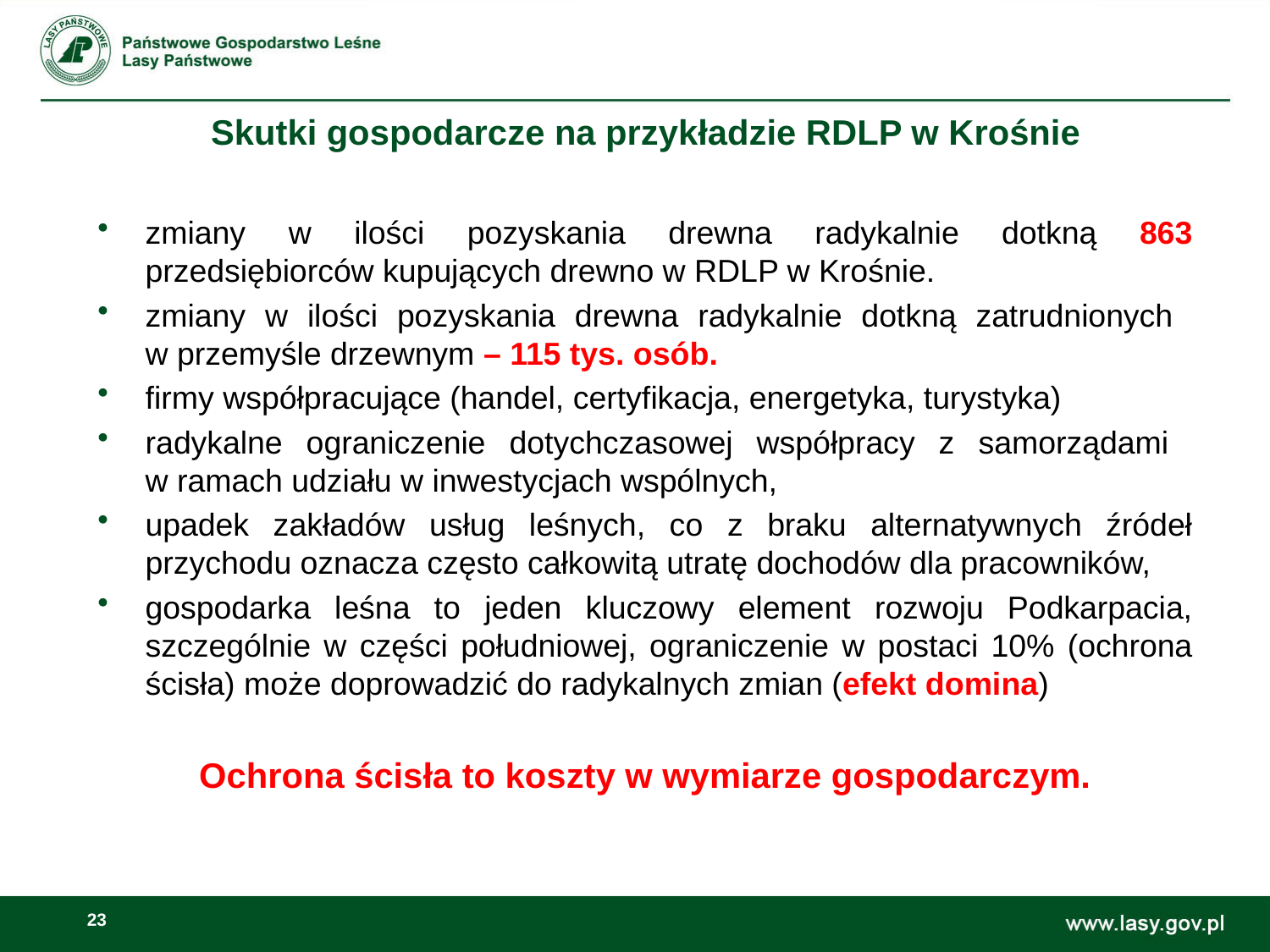

# Skutki gospodarcze na przykładzie RDLP w Krośnie
zmiany w ilości pozyskania drewna radykalnie dotkną 863 przedsiębiorców kupujących drewno w RDLP w Krośnie.
zmiany w ilości pozyskania drewna radykalnie dotkną zatrudnionych
w przemyśle drzewnym – 115 tys. osób.
firmy współpracujące (handel, certyfikacja, energetyka, turystyka)
radykalne ograniczenie dotychczasowej współpracy z samorządami
w ramach udziału w inwestycjach wspólnych,
upadek zakładów usług leśnych, co z braku alternatywnych źródeł przychodu oznacza często całkowitą utratę dochodów dla pracowników,
gospodarka leśna to jeden kluczowy element rozwoju Podkarpacia, szczególnie w części południowej, ograniczenie w postaci 10% (ochrona ścisła) może doprowadzić do radykalnych zmian (efekt domina)

Ochrona ścisła to koszty w wymiarze gospodarczym.